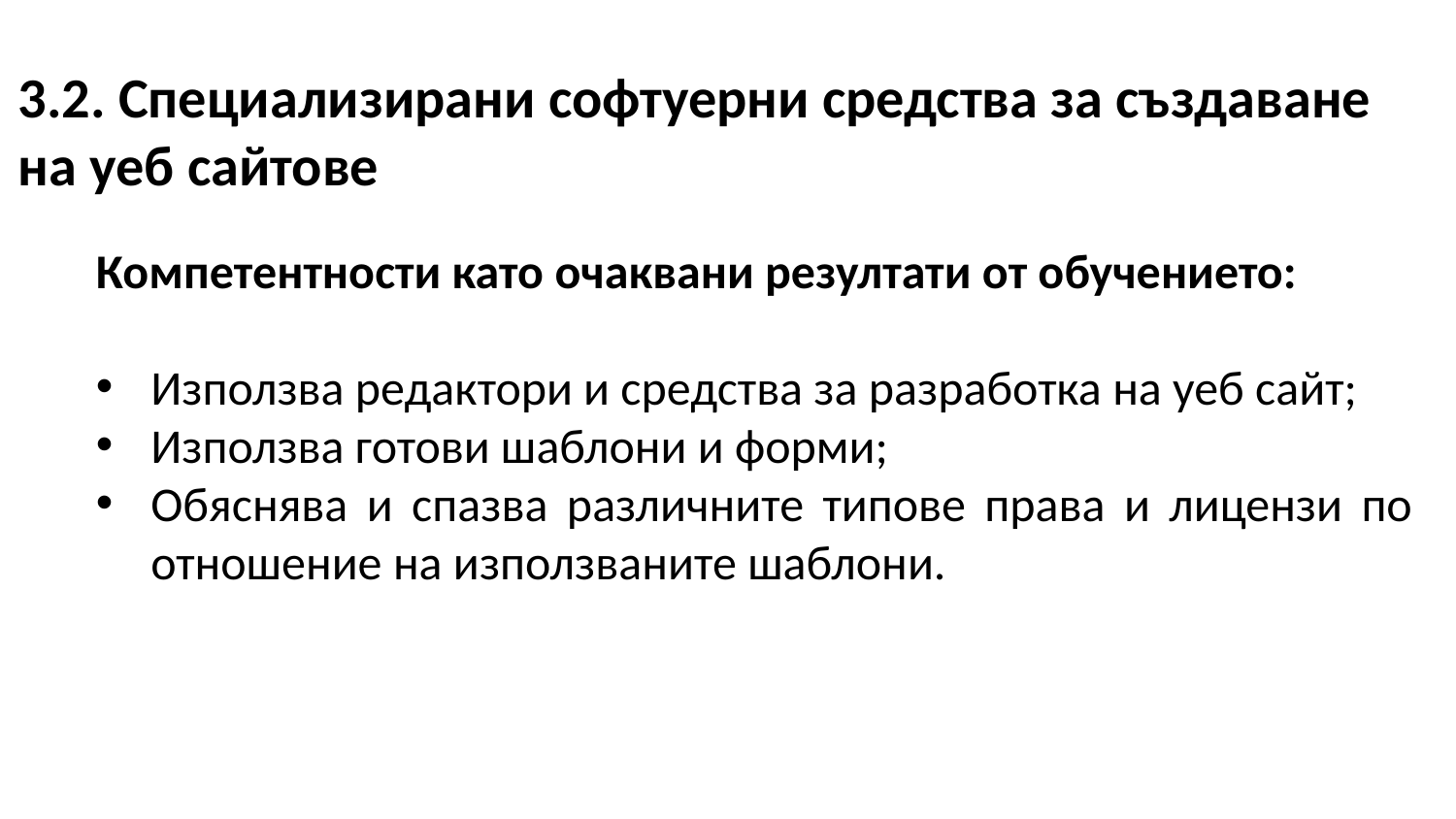

3.2. Специализирани софтуерни средства за създаване
на уеб сайтове
Компетентности като очаквани резултати от обучението:

Използва редактори и средства за разработка на уеб сайт;
Използва готови шаблони и форми;
Обяснява и спазва различните типове права и лицензи по отношение на използваните шаблони.